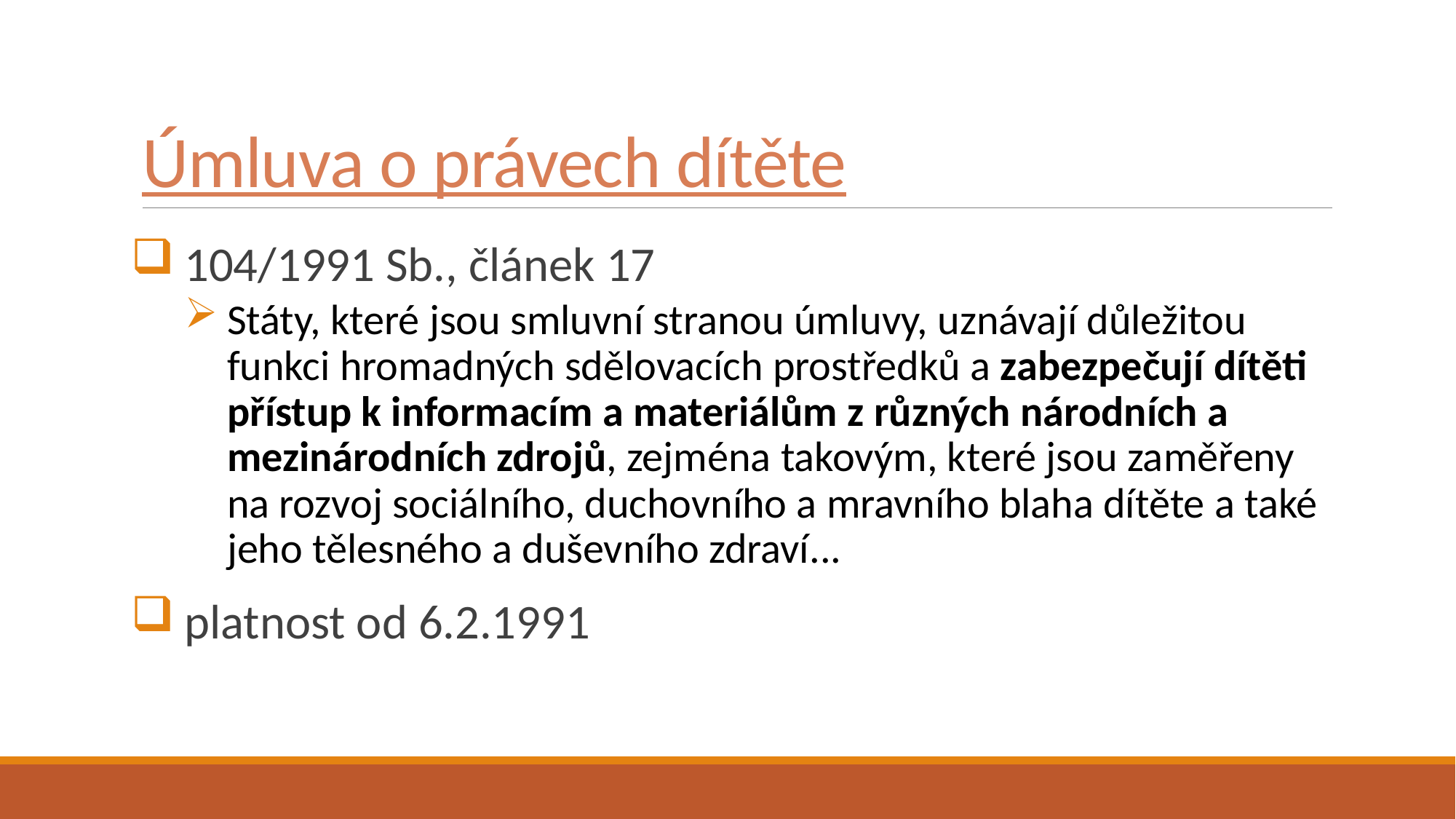

# Úmluva o právech dítěte
104/1991 Sb., článek 17
Státy, které jsou smluvní stranou úmluvy, uznávají důležitou funkci hromadných sdělovacích prostředků a zabezpečují dítěti přístup k informacím a materiálům z různých národních a mezinárodních zdrojů, zejména takovým, které jsou zaměřeny na rozvoj sociálního, duchovního a mravního blaha dítěte a také jeho tělesného a duševního zdraví...
platnost od 6.2.1991